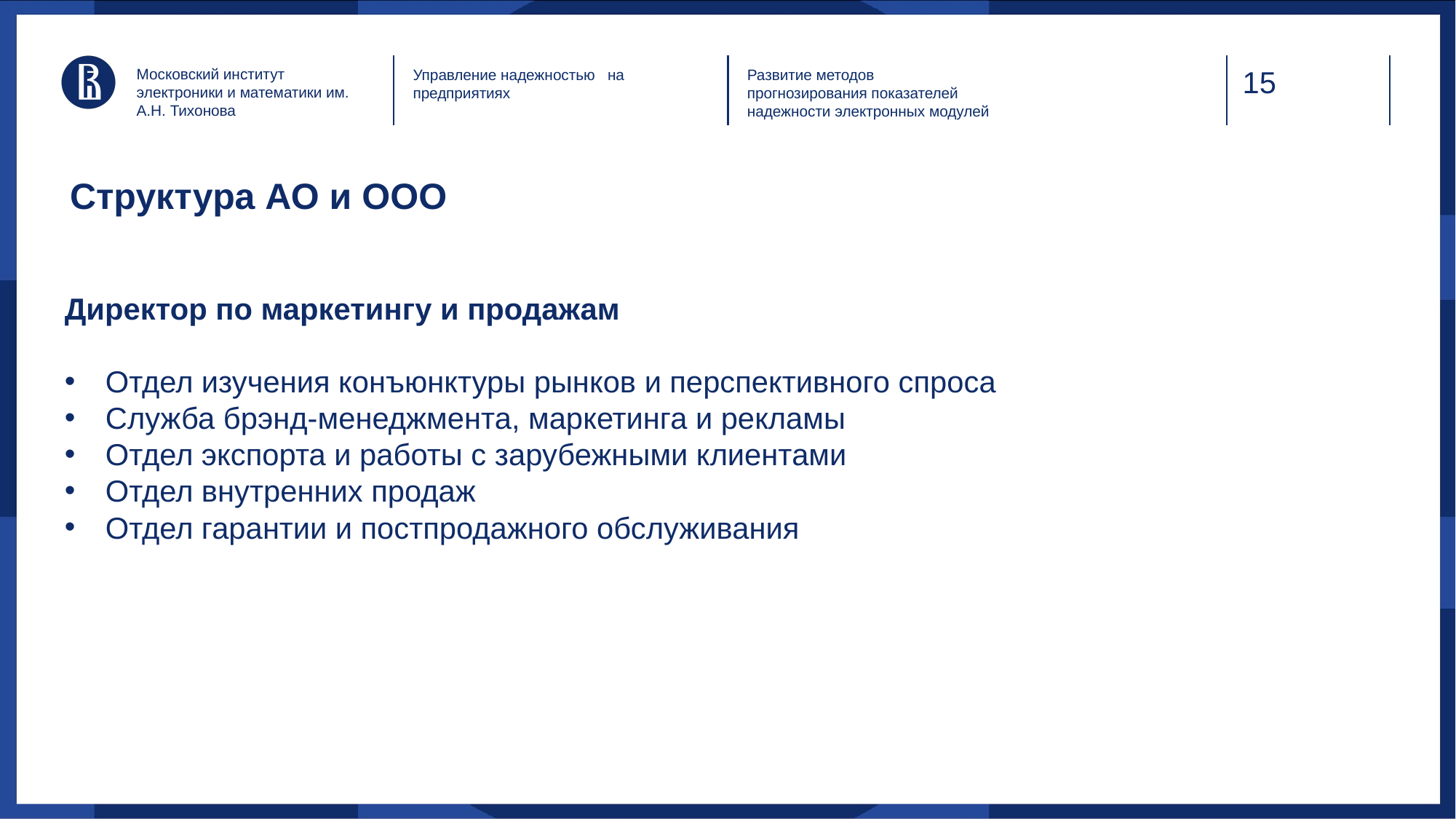

Московский институт электроники и математики им. А.Н. Тихонова

Управление надежностью   на предприятиях
Развитие методов прогнозирования показателей надежности электронных модулей
# Структура АО и ООО
Директор по маркетингу и продажам

Отдел изучения конъюнктуры рынков и перспективного спроса
Служба брэнд-менеджмента, маркетинга и рекламы
Отдел экспорта и работы с зарубежными клиентами
Отдел внутренних продаж
Отдел гарантии и постпродажного обслуживания